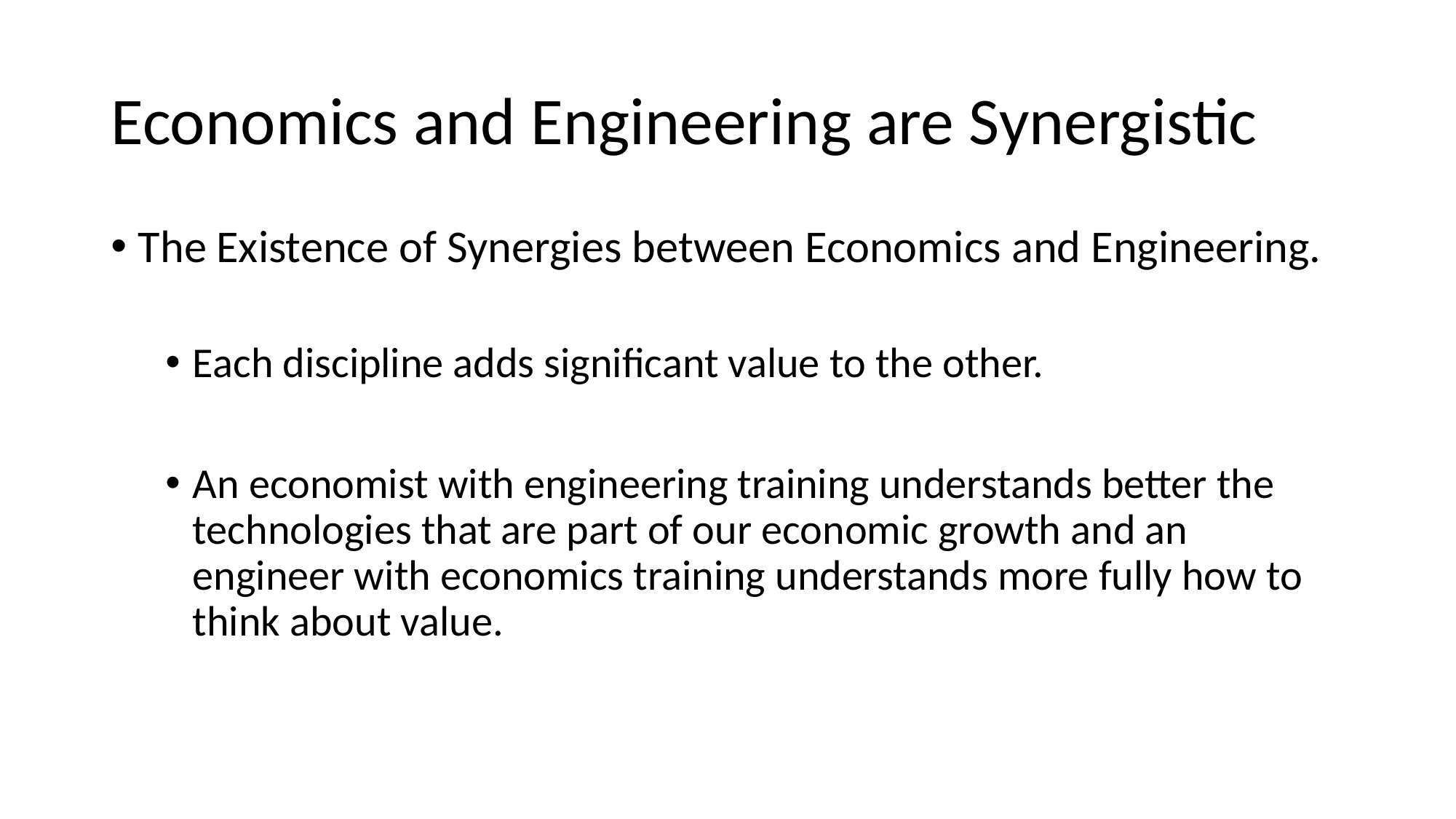

# Economics and Engineering are Synergistic
The Existence of Synergies between Economics and Engineering.

Each discipline adds significant value to the other.

An economist with engineering training understands better the technologies that are part of our economic growth and an engineer with economics training understands more fully how to think about value.